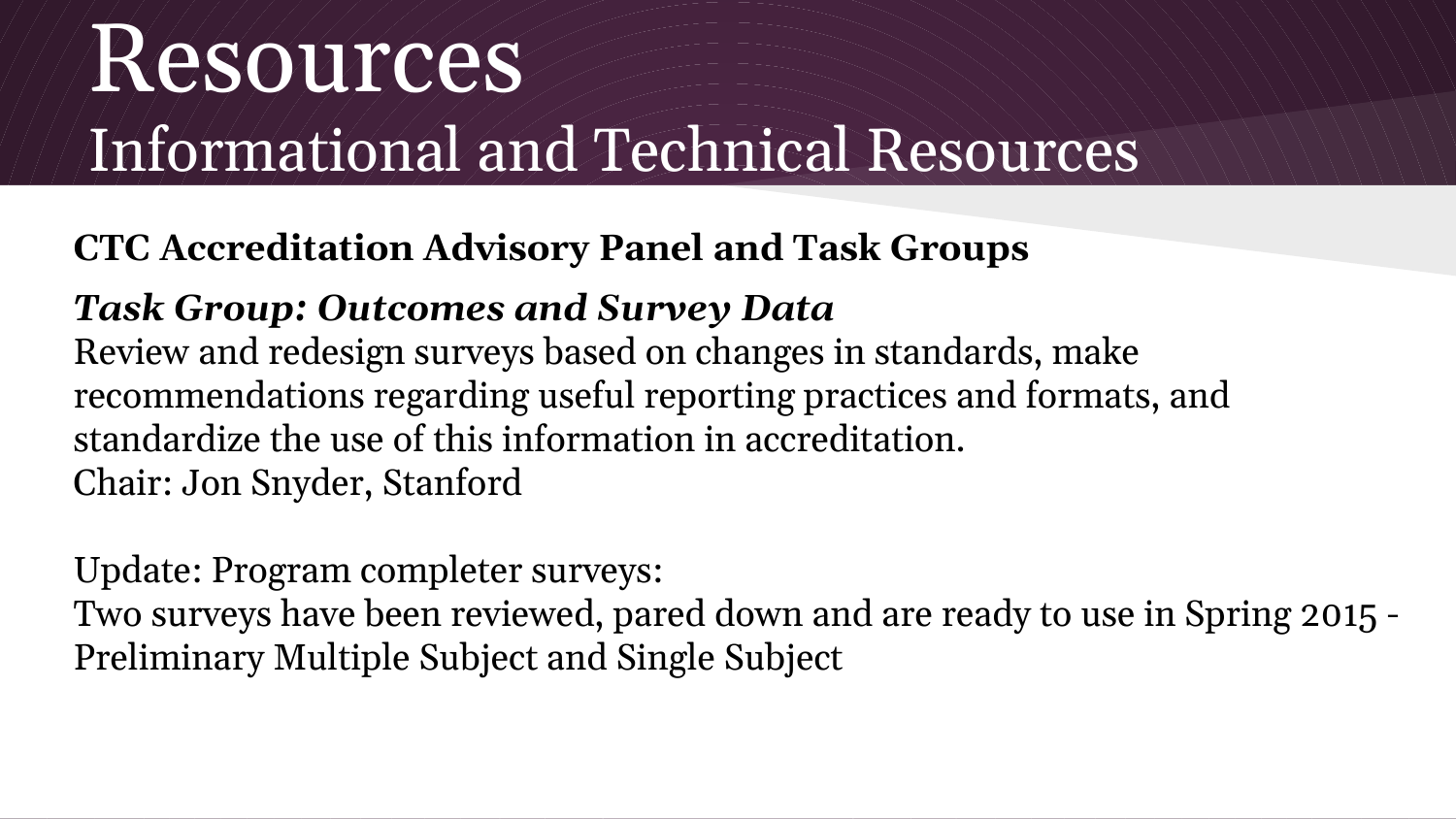

# Resources
Informational and Technical Resources
CTC Accreditation Advisory Panel and Task Groups
Task Group: Outcomes and Survey Data
Review and redesign surveys based on changes in standards, make recommendations regarding useful reporting practices and formats, and standardize the use of this information in accreditation.
Chair: Jon Snyder, Stanford

Update: Program completer surveys:
Two surveys have been reviewed, pared down and are ready to use in Spring 2015 - Preliminary Multiple Subject and Single Subject